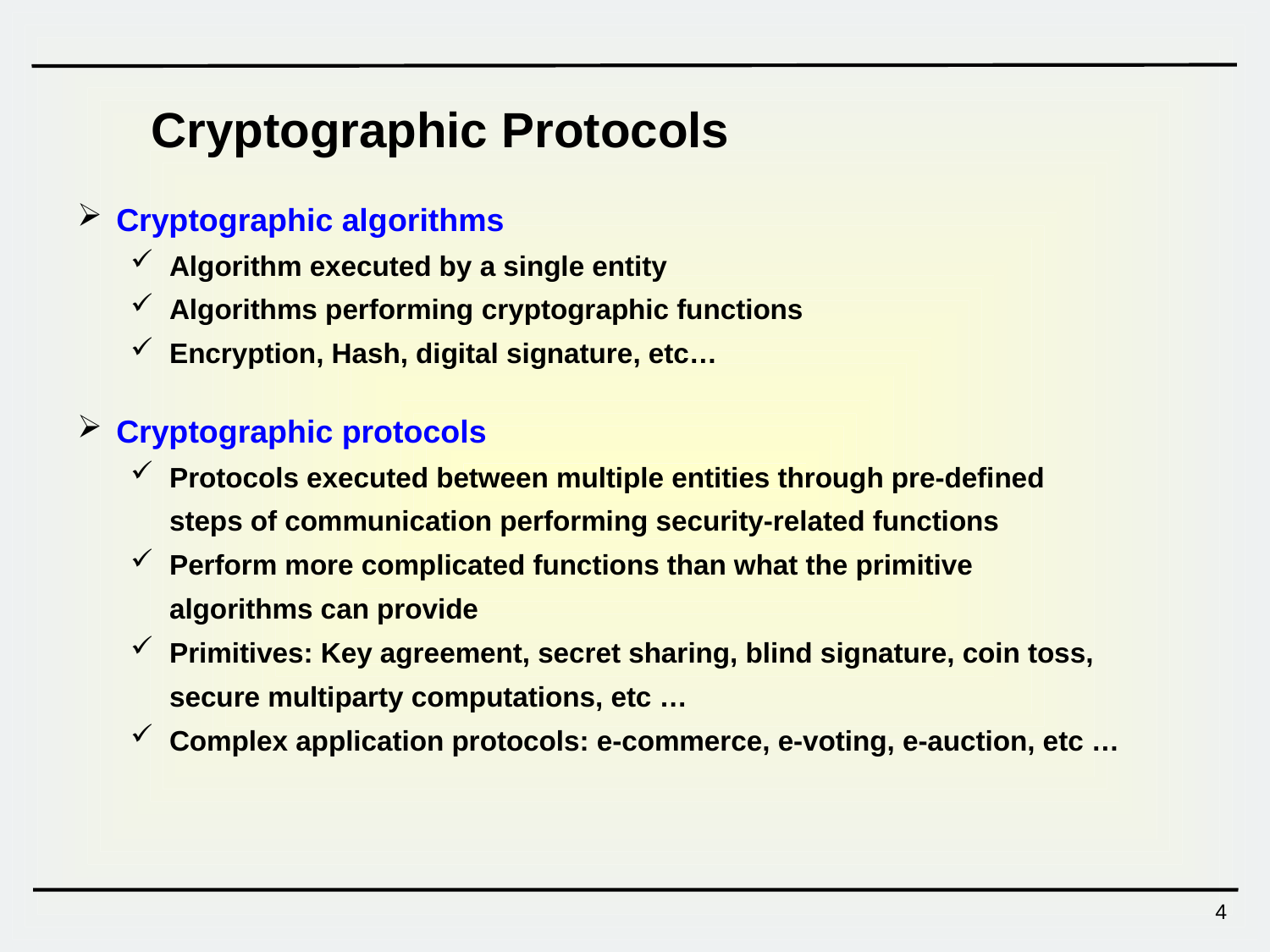

Cryptographic Protocols
 Cryptographic algorithms
Algorithm executed by a single entity
Algorithms performing cryptographic functions
Encryption, Hash, digital signature, etc…

 Cryptographic protocols
Protocols executed between multiple entities through pre-defined steps of communication performing security-related functions
Perform more complicated functions than what the primitive algorithms can provide
Primitives: Key agreement, secret sharing, blind signature, coin toss, secure multiparty computations, etc …
Complex application protocols: e-commerce, e-voting, e-auction, etc …
4